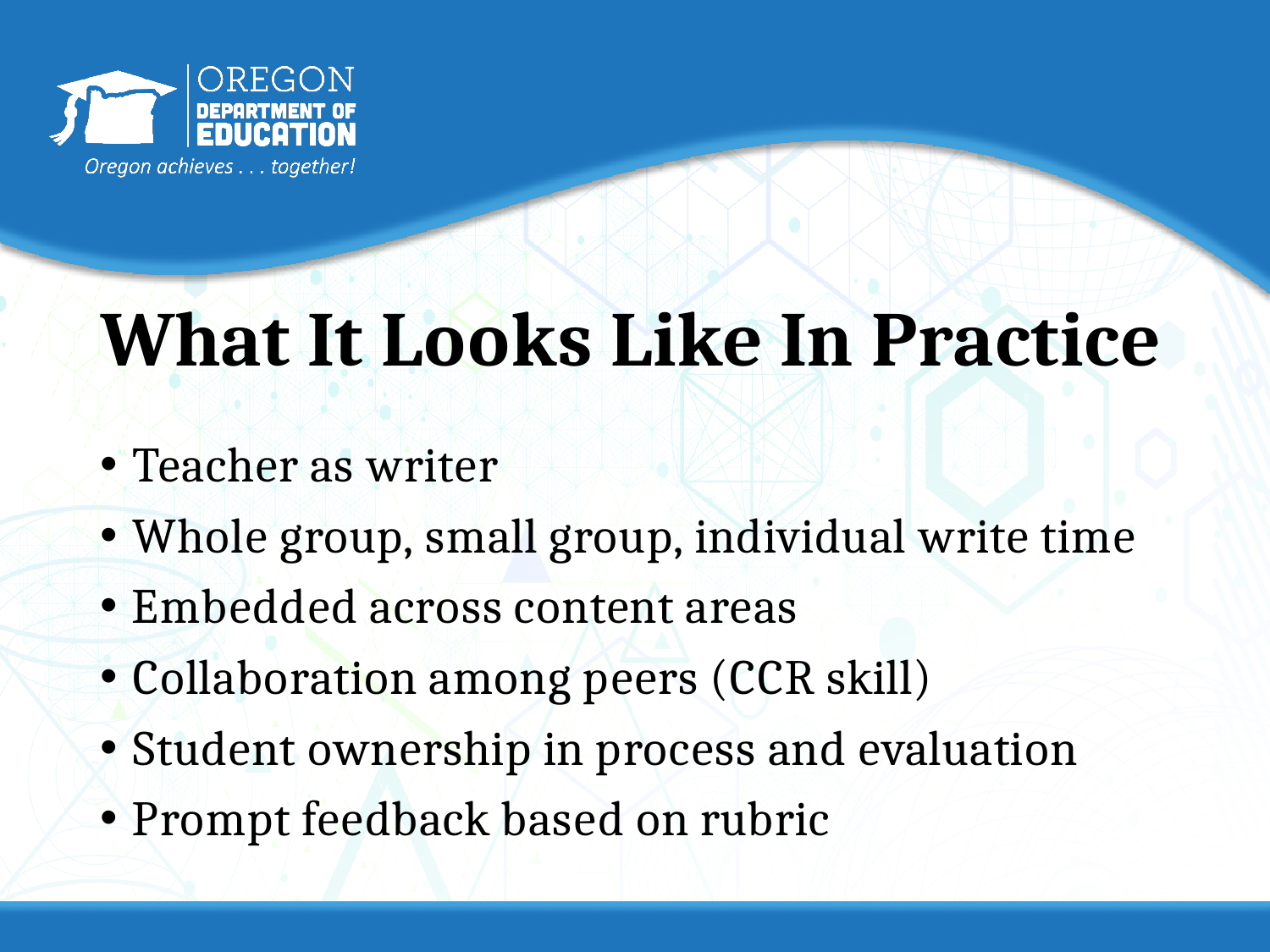

# What It Looks Like In Practice
Teacher as writer
Whole group, small group, individual write time
Embedded across content areas
Collaboration among peers (CCR skill)
Student ownership in process and evaluation
Prompt feedback based on rubric